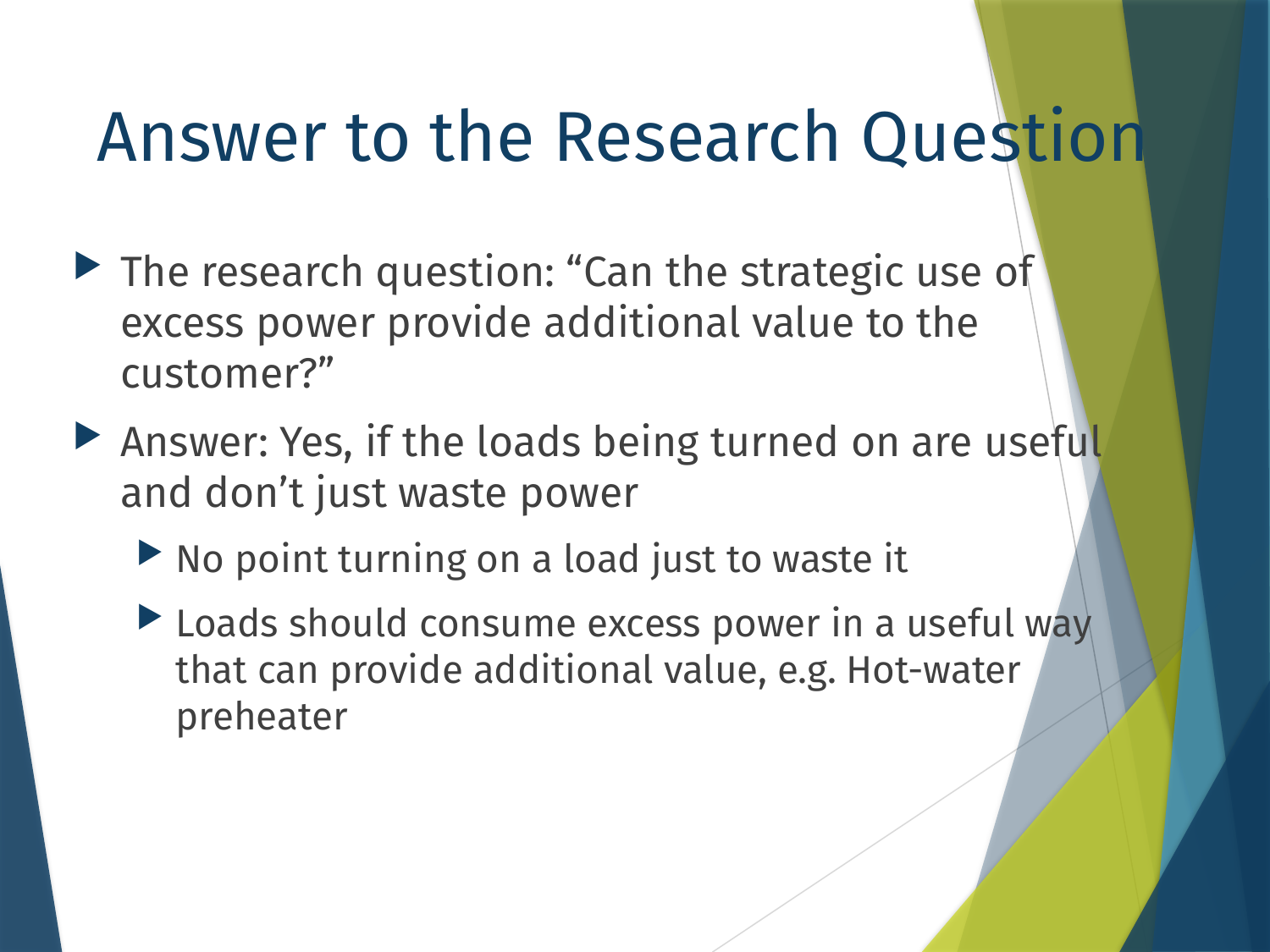

# Answer to the Research Question
The research question: “Can the strategic use of excess power provide additional value to the customer?”
Answer: Yes, if the loads being turned on are useful and don’t just waste power
No point turning on a load just to waste it
Loads should consume excess power in a useful way that can provide additional value, e.g. Hot-water preheater